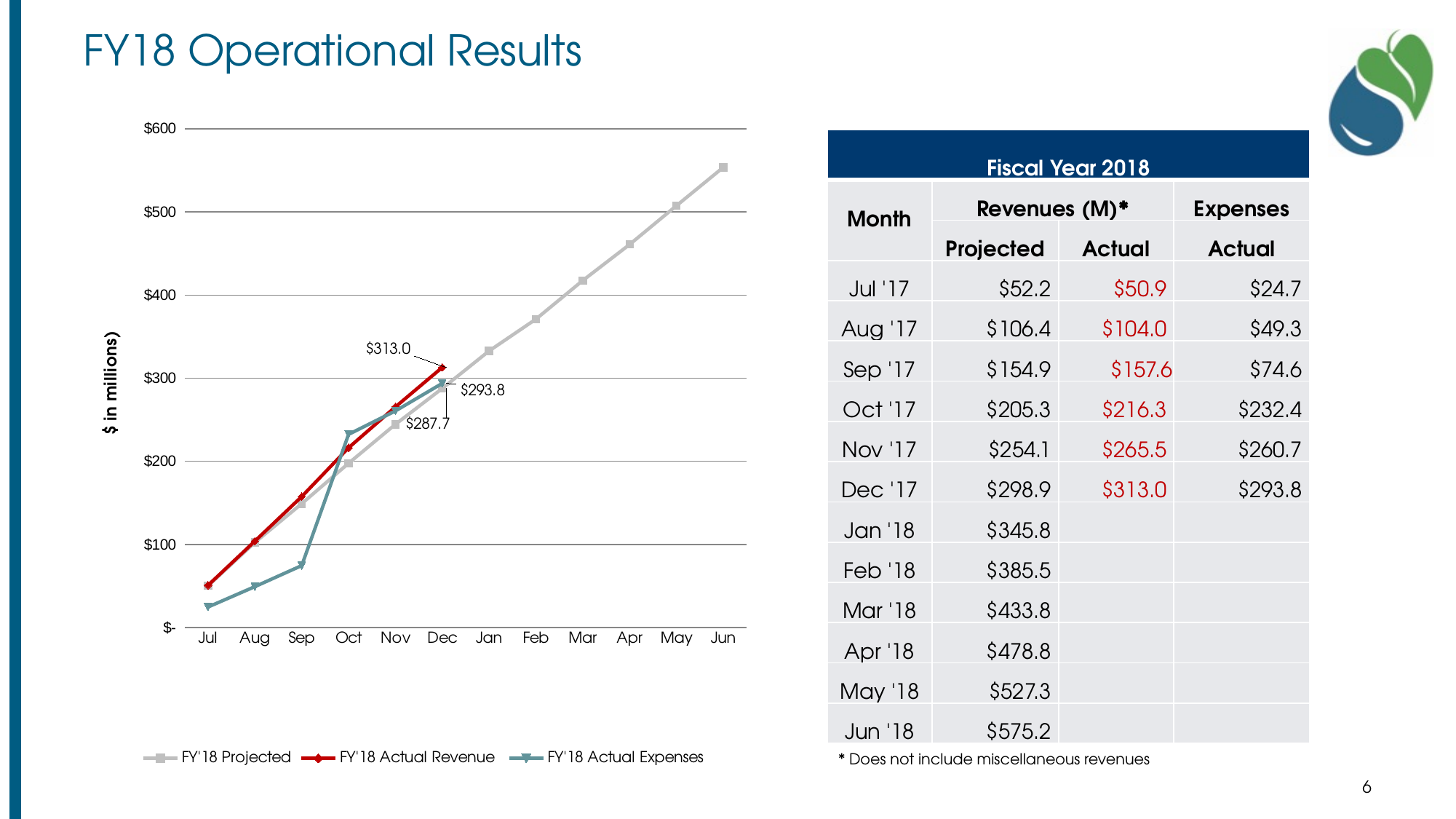

Financial Resilience
# FY18 Operational Results

### Chart

| Category | FY'18 Projected | FY'18 Actual Revenue  | FY'18 Actual Expenses |
|---|---|---|---|
| Jul | 50.26000000000001 | 50.88 | 24.74 |
| Aug | 102.37 | 104.0 | 49.26 |
| Sep | 149.06 | 157.59 | 74.6 |
| Oct | 197.61 | 216.28 | 232.39 |
| Nov | 244.59 | 265.5299999999999 | 260.65 |
| Dec | 287.67 | 312.98 | 293.8 |
| Jan | 332.78 | None | None |
| Feb | 371.03 | None | None |
| Mar | 417.55 | None | None |
| Apr | 460.86 | None | None |
| May | 507.53 | None | None |
| Jun | 553.63 | None | None |
| Fiscal Year 2018 |  |  |  |
| --- | --- | --- | --- |
| Month | Revenues (M)\* |  | Expenses |
|  | Projected | Actual | Actual |
| Jul '17 | $52.2 | $50.9 | $24.7 |
| Aug '17 | $106.4 | $104.0 | $49.3 |
| Sep '17 | $154.9 | $157.6 | $74.6 |
| Oct '17 | $205.3 | $216.3 | $232.4 |
| Nov '17 | $254.1 | $265.5 | $260.7 |
| Dec '17 | $298.9 | $313.0 | $293.8 |
| Jan '18 | $345.8 |  |  |
| Feb '18 | $385.5 |  |  |
| Mar '18 | $433.8 |  |  |
| Apr '18 | $478.8 |  |  |
| May '18 | $527.3 |  |  |
| Jun '18 | $575.2 |  |  |
* Does not include miscellaneous revenues